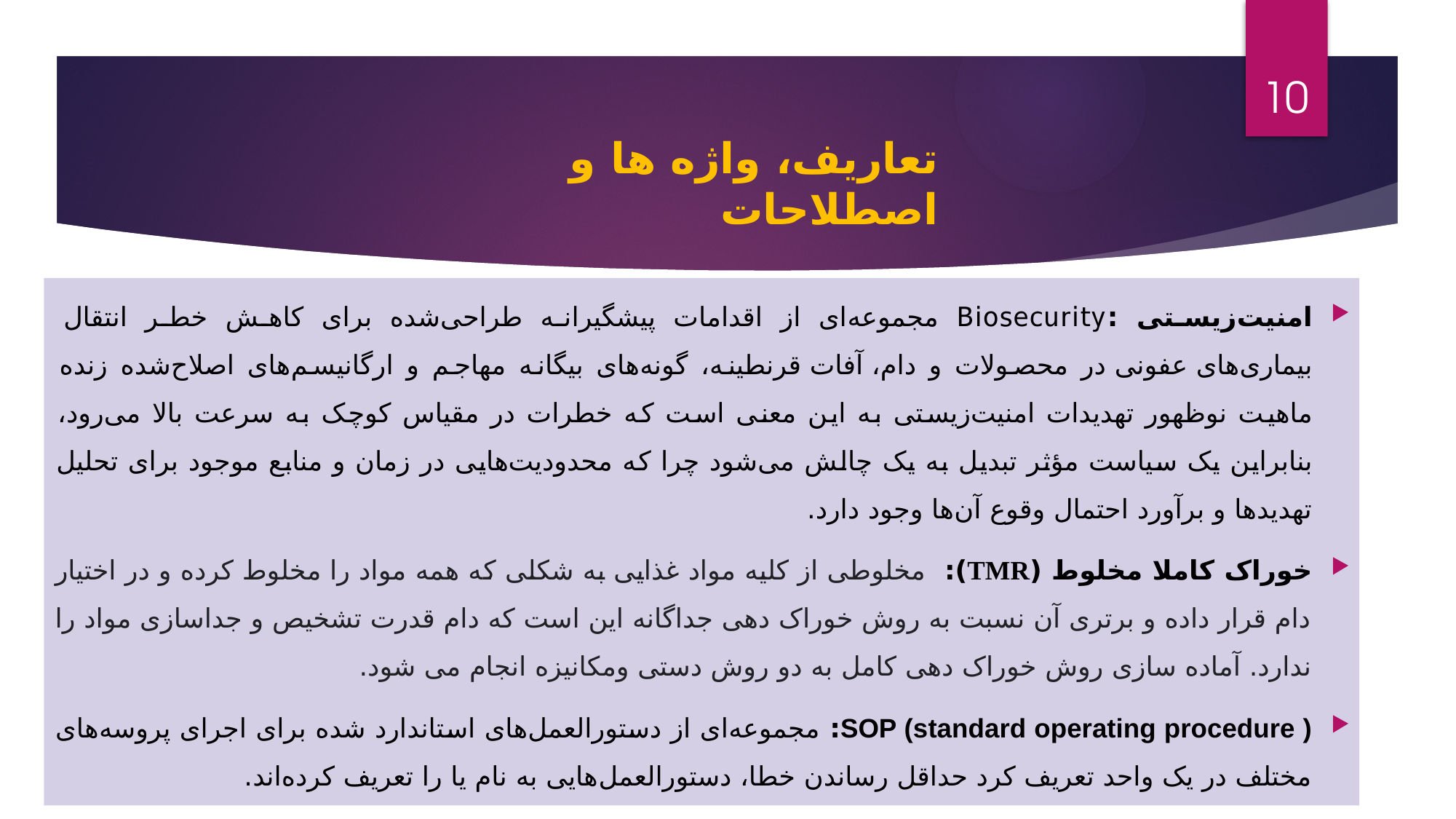

10
تعاریف، واژه ها و اصطلاحات
امنیت‌زیستی :Biosecurity مجموعه‌ای از اقدامات پیشگیرانه طراحی‌شده برای کاهش خطر انتقال بیماری‌های عفونی در محصولات و دام، آفات قرنطینه، گونه‌های بیگانه مهاجم و ارگانیسم‌های اصلاح‌شده زنده ماهیت نوظهور تهدیدات امنیت‌زیستی به این معنی است که خطرات در مقیاس کوچک به سرعت بالا می‌رود، بنابراین یک سیاست مؤثر تبدیل به یک چالش می‌شود چرا که محدودیت‌هایی در زمان و منابع موجود برای تحلیل تهدیدها و برآورد احتمال وقوع آن‌ها وجود دارد.
خوراک کاملا مخلوط (TMR):  مخلوطی از کلیه مواد غذایی به شکلی که همه مواد را مخلوط کرده و در اختیار دام قرار داده و برتری آن نسبت به روش خوراک دهی جداگانه این است که دام قدرت تشخیص و جداسازی مواد را ندارد. آماده سازی روش خوراک دهی کامل به دو روش دستی ومکانیزه انجام می شود.
SOP (standard operating procedure ): مجموعه‌ای از دستورالعمل‌های استاندارد شده برای اجرای پروسه‌های مختلف در یک واحد تعریف کرد حداقل رساندن خطا، دستورالعمل‌هایی به نام یا را تعریف کرده‌اند.